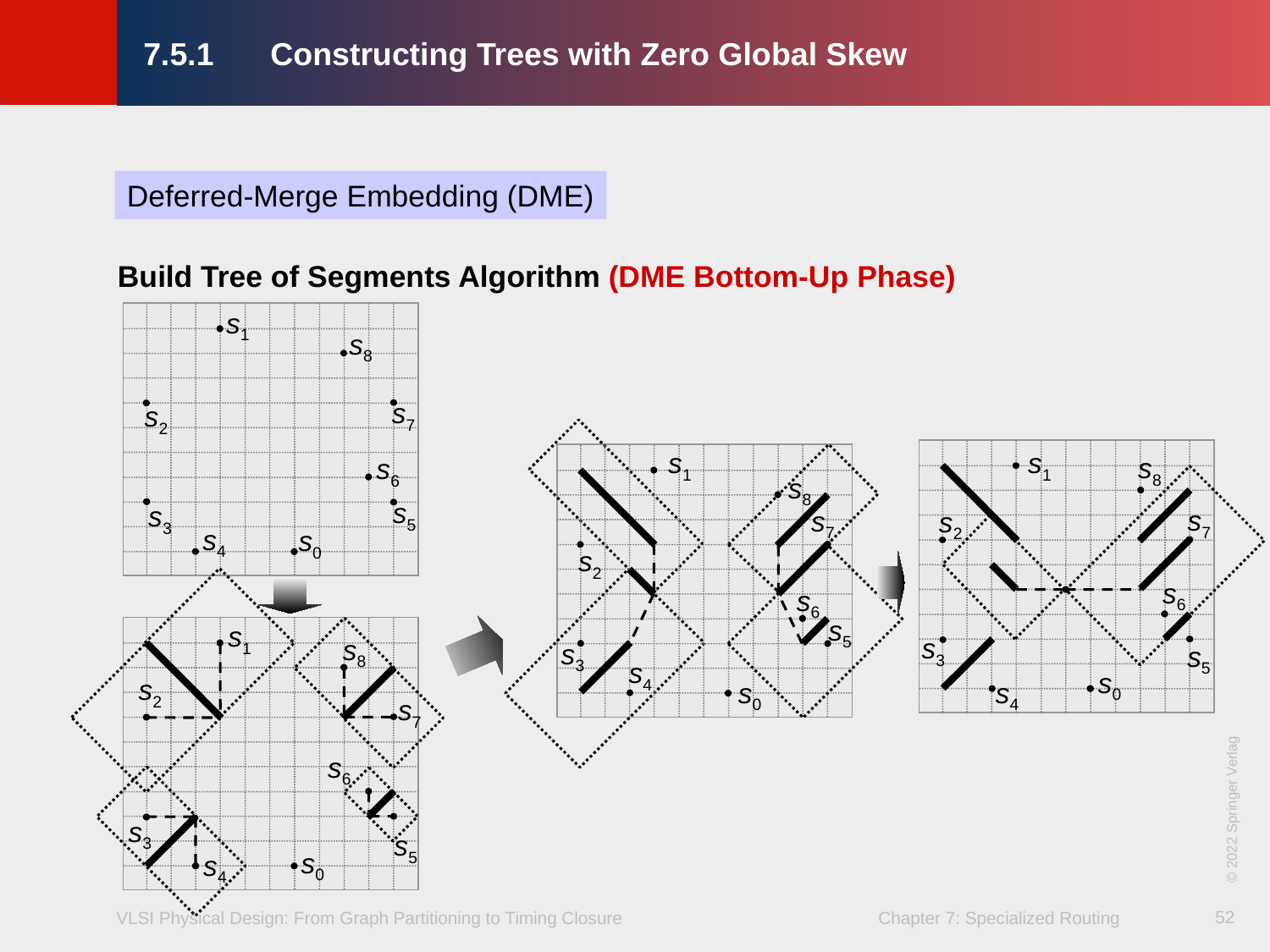

# 7.5.1 	Constructing Trees with Zero Global Skew
Deferred-Merge Embedding (DME)
Build Tree of Segments Algorithm (DME Bottom-Up Phase)
s1

s8

s7
s2

s6

s5
s3

s4
s0

s1

s8

s7
s2

s6

s5

s3

s4
s0

s1

s8

s7
s2

s6

s3
s5

s0
s4

s1

s8

s2

s7

s6

s3

s5
s0
s4

© 2022 Springer Verlag
52